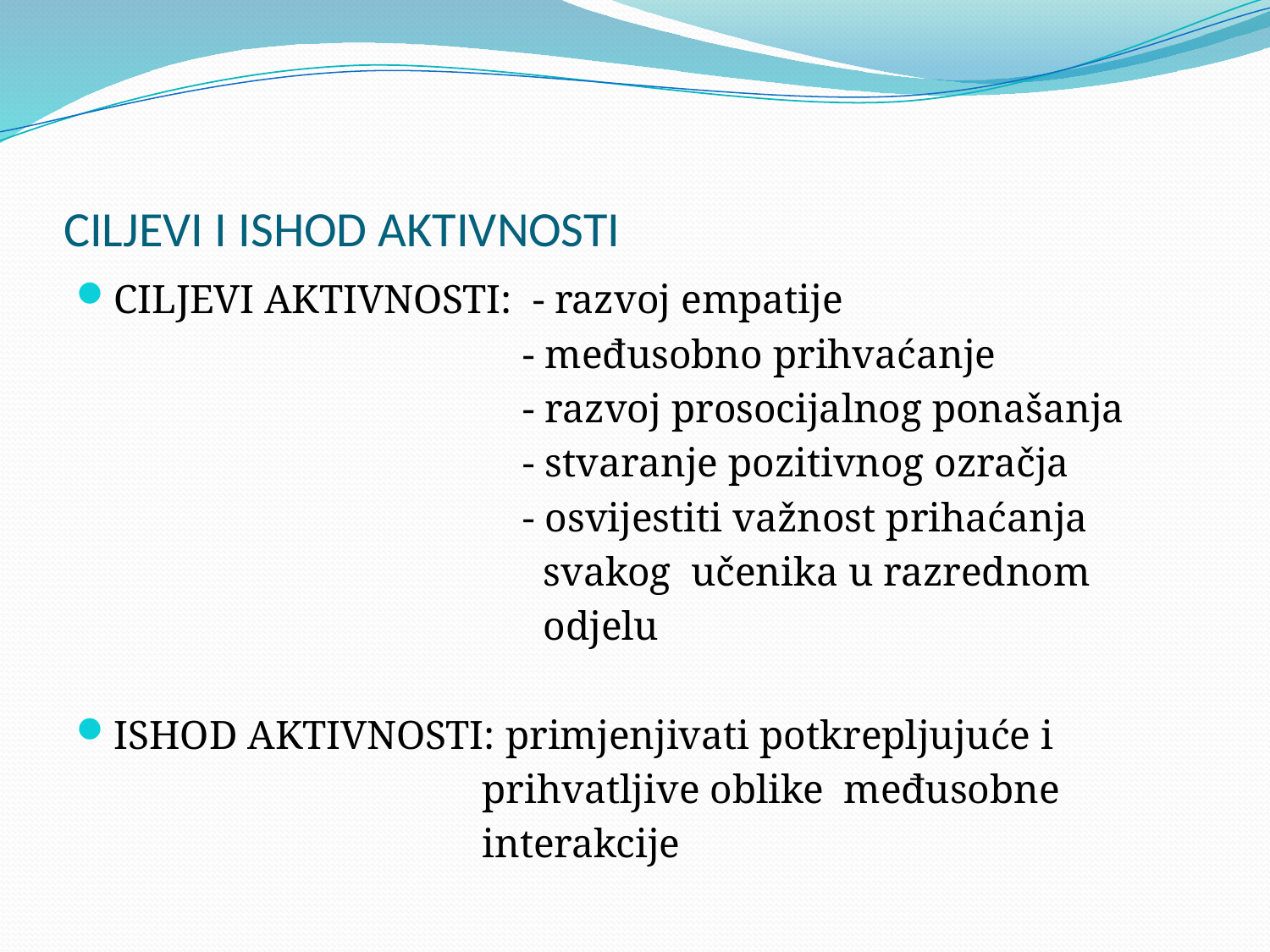

# CILJEVI I ISHOD AKTIVNOSTI
CILJEVI AKTIVNOSTI:  - razvoj empatije
                                            - međusobno prihvaćanje
                                            - razvoj prosocijalnog ponašanja
                                            - stvaranje pozitivnog ozračja
                                            - osvijestiti važnost prihaćanja
                                              svakog  učenika u razrednom
                                              odjelu

ISHOD AKTIVNOSTI: primjenjivati potkrepljujuće i
                                        prihvatljive oblike  međusobne
                                        interakcije